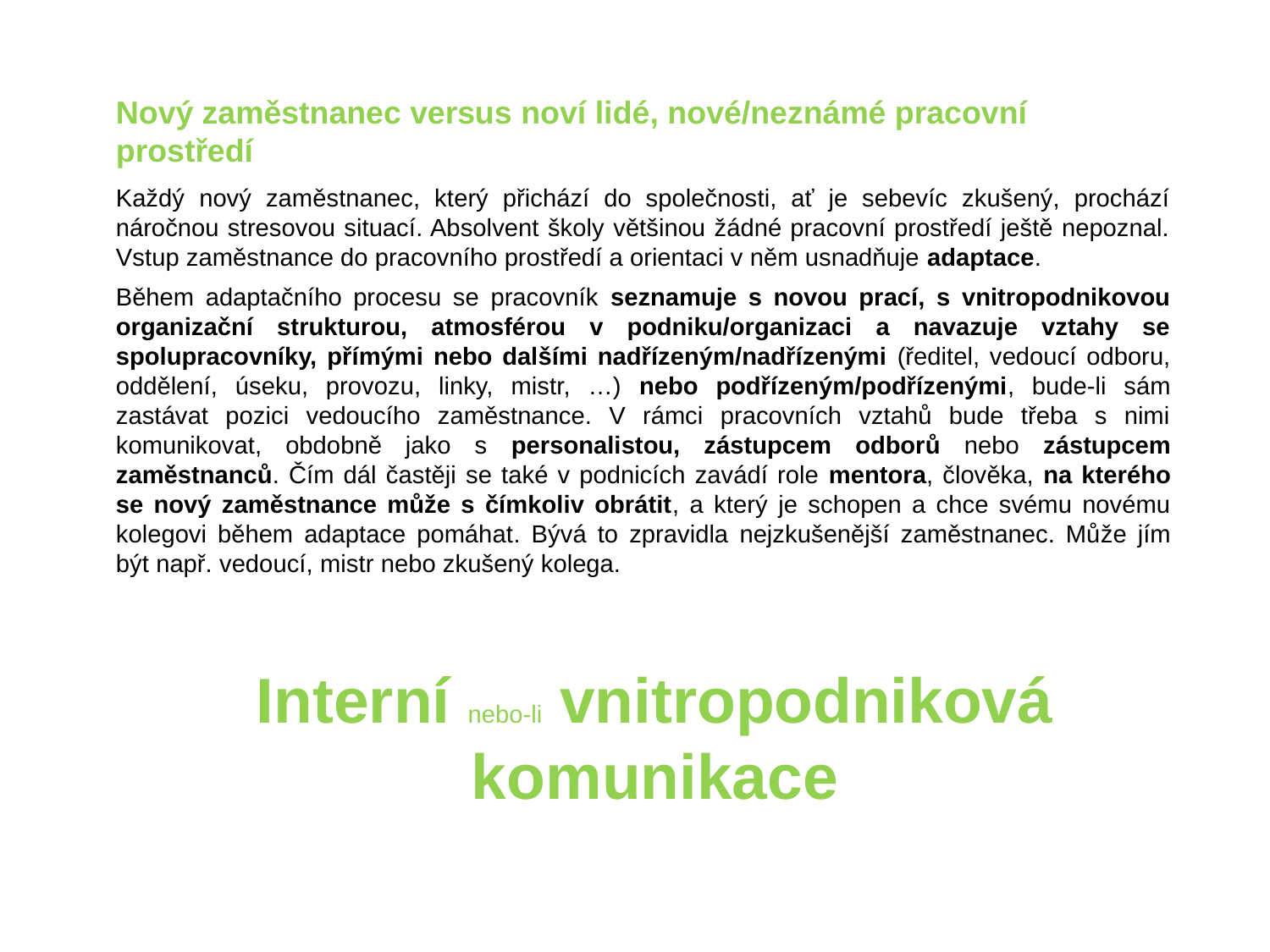

Nový zaměstnanec versus noví lidé, nové/neznámé pracovní prostředí
Každý nový zaměstnanec, který přichází do společnosti, ať je sebevíc zkušený, prochází náročnou stresovou situací. Absolvent školy většinou žádné pracovní prostředí ještě nepoznal. Vstup zaměstnance do pracovního prostředí a orientaci v něm usnadňuje adaptace.
Během adaptačního procesu se pracovník seznamuje s novou prací, s vnitropodnikovou organizační strukturou, atmosférou v podniku/organizaci a navazuje vztahy se spolupracovníky, přímými nebo dalšími nadřízeným/nadřízenými (ředitel, vedoucí odboru, oddělení, úseku, provozu, linky, mistr, …) nebo podřízeným/podřízenými, bude-li sám zastávat pozici vedoucího zaměstnance. V rámci pracovních vztahů bude třeba s nimi komunikovat, obdobně jako s personalistou, zástupcem odborů nebo zástupcem zaměstnanců. Čím dál častěji se také v podnicích zavádí role mentora, člověka, na kterého se nový zaměstnance může s čímkoliv obrátit, a který je schopen a chce svému novému kolegovi během adaptace pomáhat. Bývá to zpravidla nejzkušenější zaměstnanec. Může jím být např. vedoucí, mistr nebo zkušený kolega.
Interní nebo-li vnitropodniková komunikace